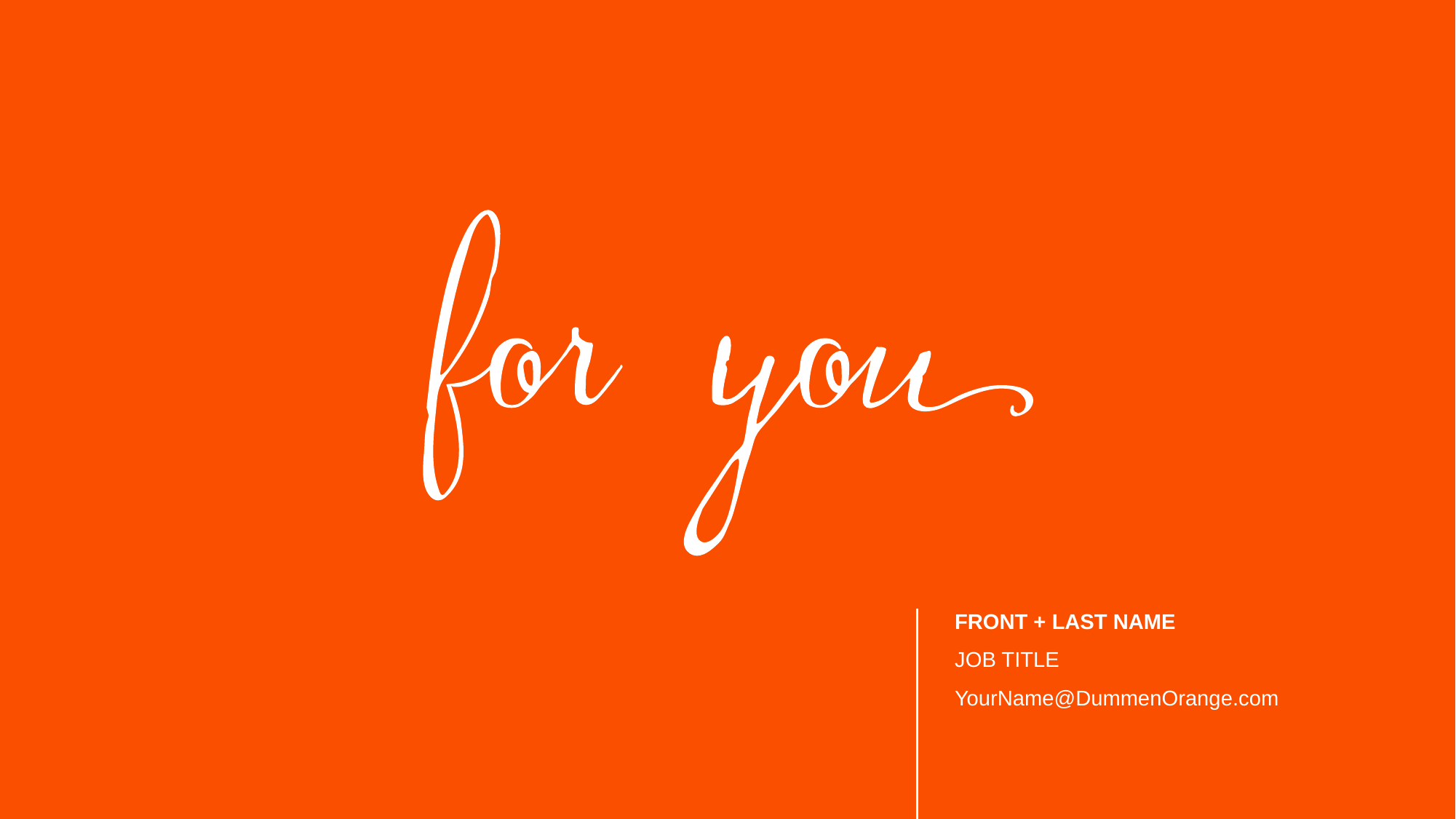

FRONT + LAST NAME
JOB TITLE
YourName@DummenOrange.com